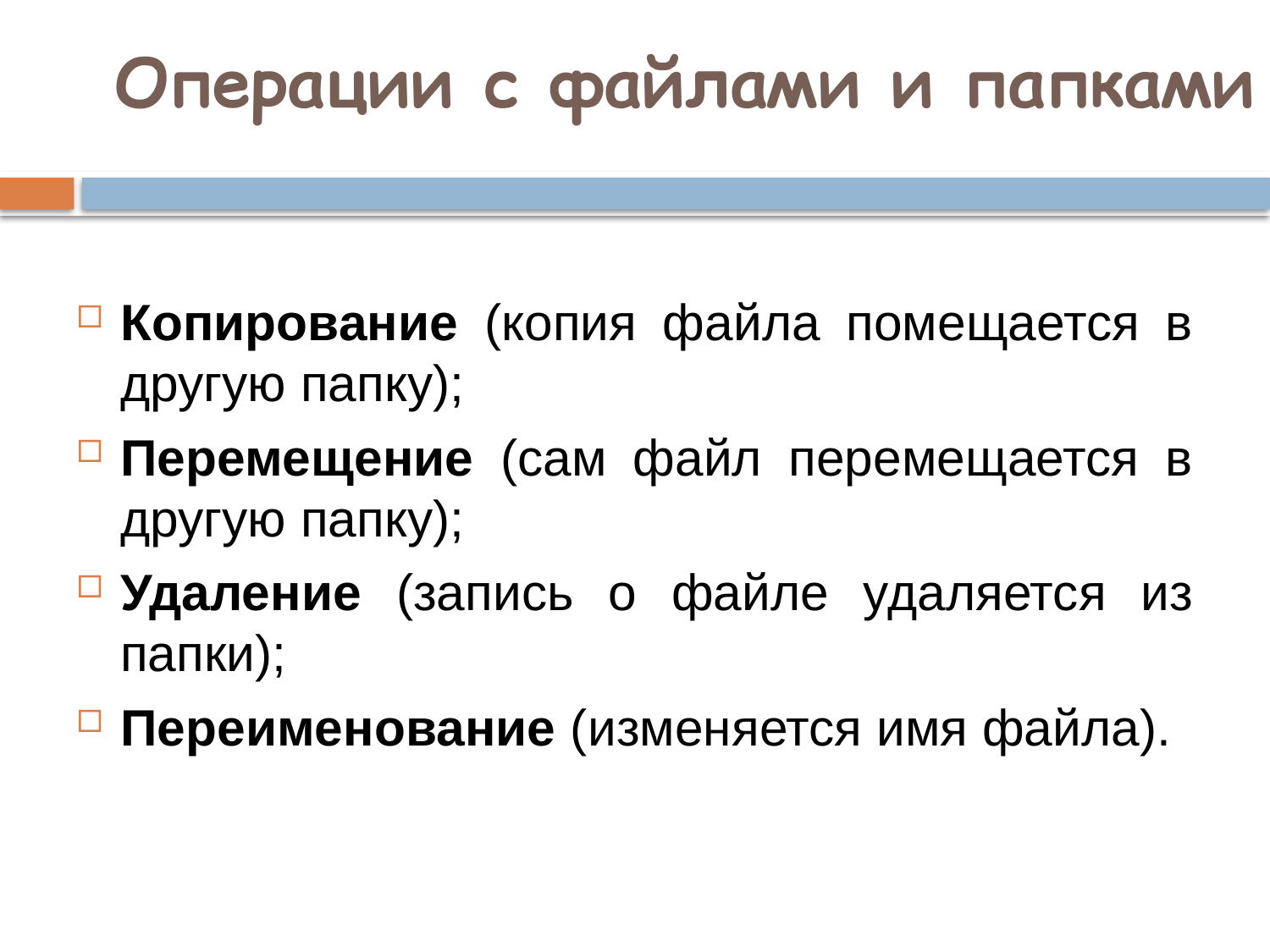

# Операции с файлами и папками
Копирование (копия файла помещается в другую папку);
Перемещение (сам файл перемещается в другую папку);
Удаление (запись о файле удаляется из папки);
Переименование (изменяется имя файла).